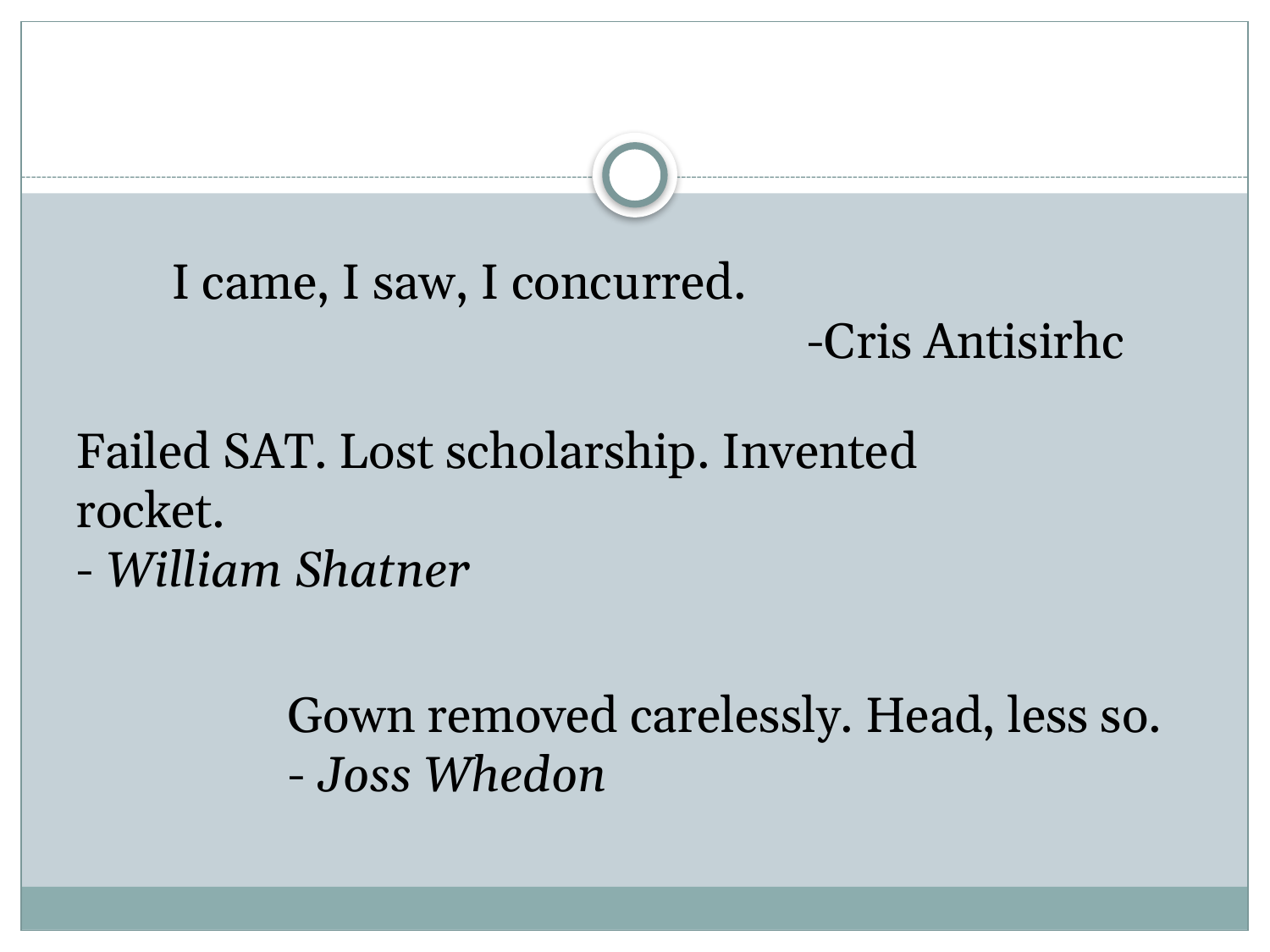

#

I came, I saw, I concurred.
					-Cris Antisirhc
Failed SAT. Lost scholarship. Invented rocket.
- William Shatner
Gown removed carelessly. Head, less so.
- Joss Whedon